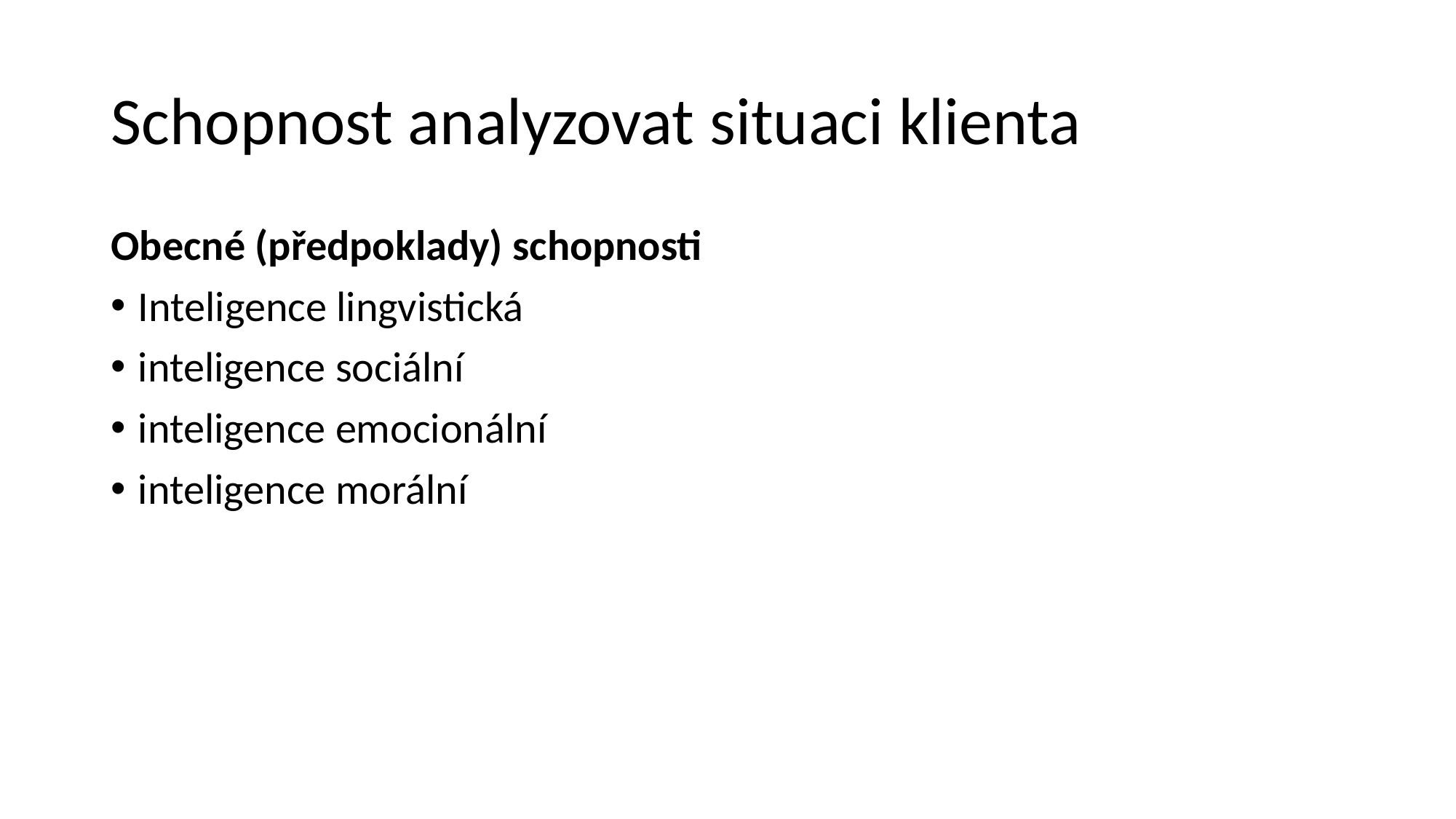

# Schopnost analyzovat situaci klienta
Obecné (předpoklady) schopnosti
Inteligence lingvistická
inteligence sociální
inteligence emocionální
inteligence morální